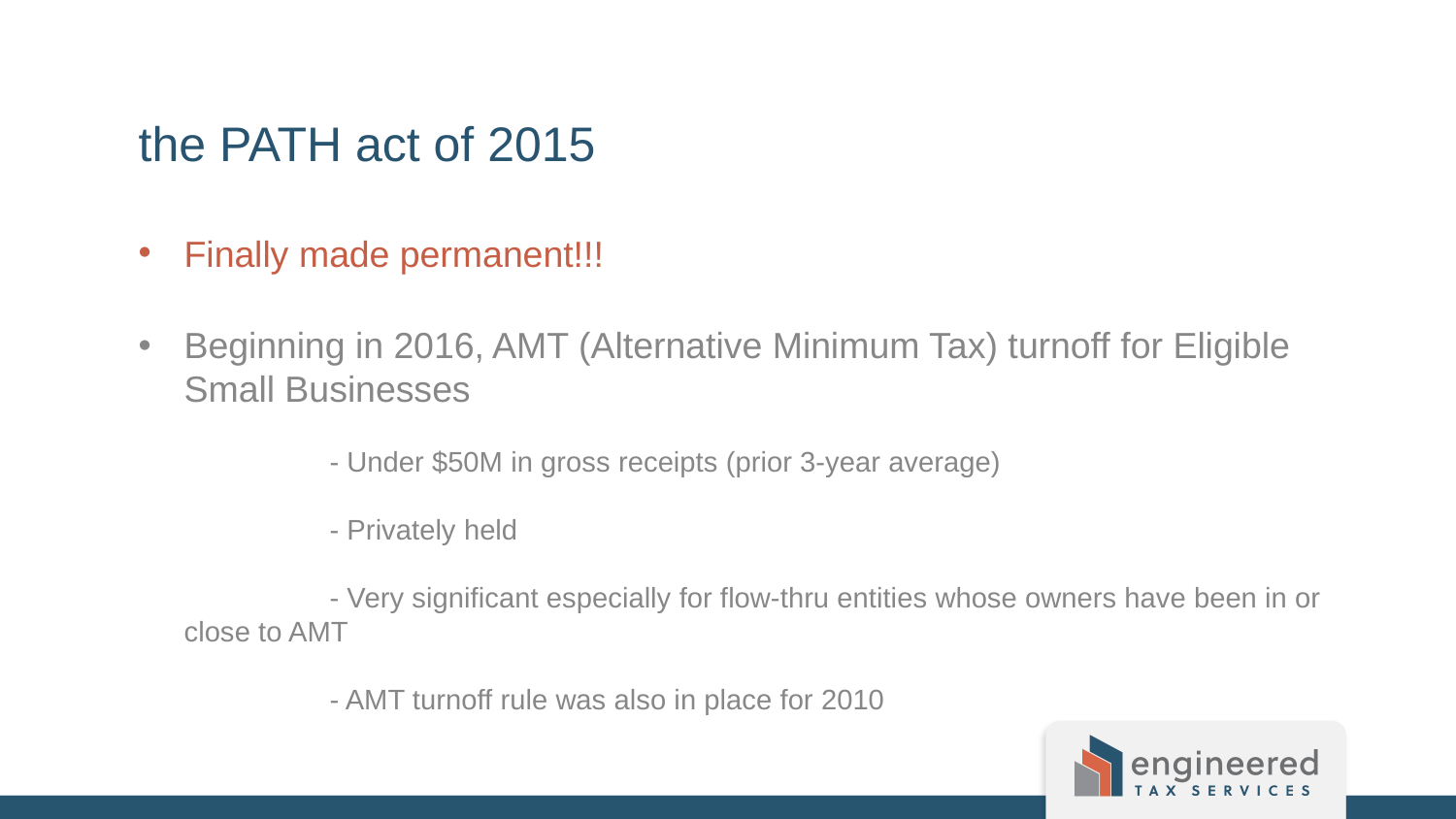

the PATH act of 2015
Finally made permanent!!!
Beginning in 2016, AMT (Alternative Minimum Tax) turnoff for Eligible Small Businesses
	- Under $50M in gross receipts (prior 3-year average)
	- Privately held
	- Very significant especially for flow-thru entities whose owners have been in or close to AMT
	- AMT turnoff rule was also in place for 2010